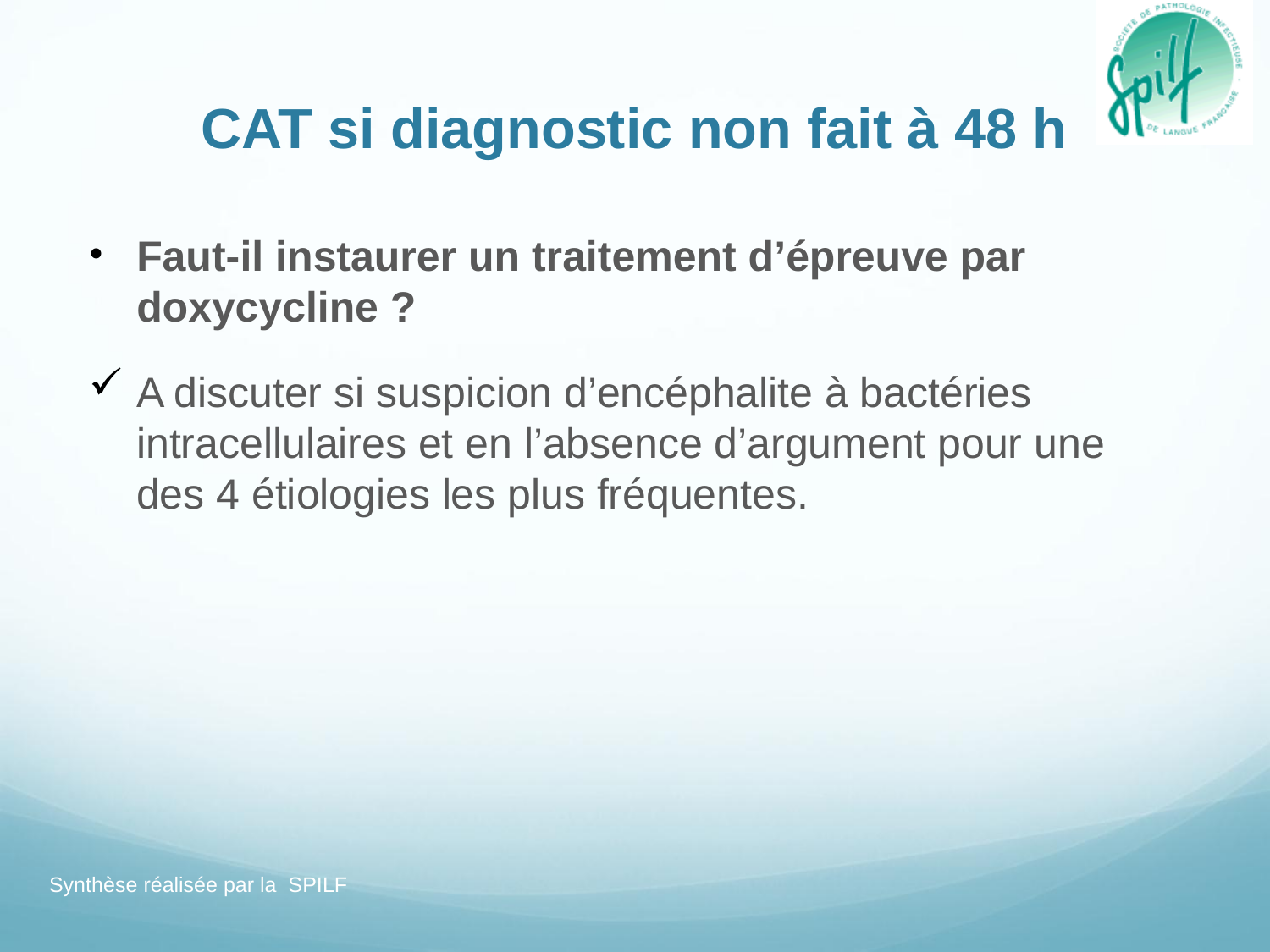

# CAT si diagnostic non fait à 48 h
Faut-il instaurer un traitement d’épreuve par doxycycline ?
A discuter si suspicion d’encéphalite à bactéries intracellulaires et en l’absence d’argument pour une des 4 étiologies les plus fréquentes.
Synthèse réalisée par la  SPILF